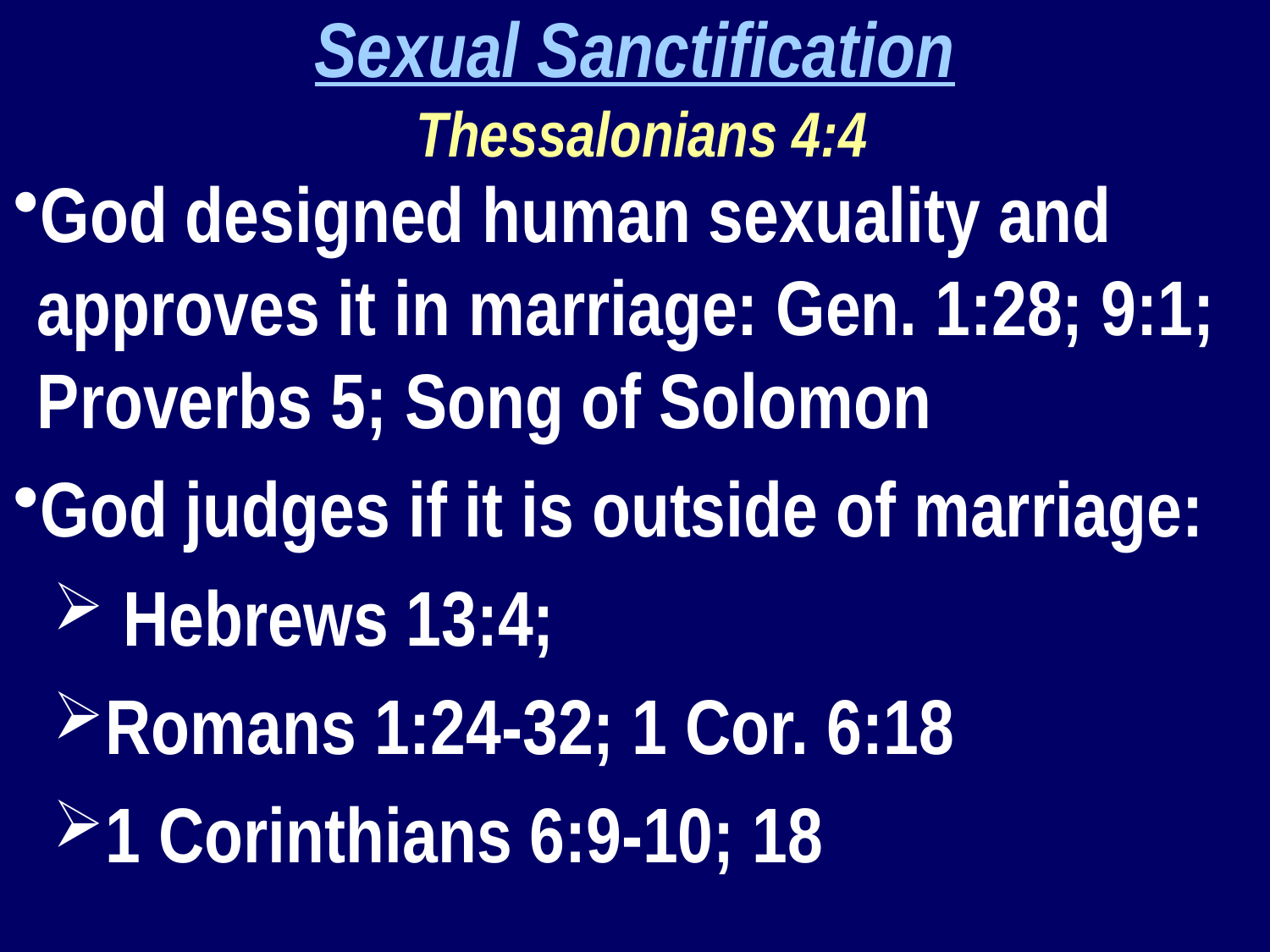

Sexual Sanctification
 Thessalonians 4:4
God designed human sexuality and approves it in marriage: Gen. 1:28; 9:1; Proverbs 5; Song of Solomon
God judges if it is outside of marriage:
 Hebrews 13:4;
Romans 1:24-32; 1 Cor. 6:18
1 Corinthians 6:9-10; 18